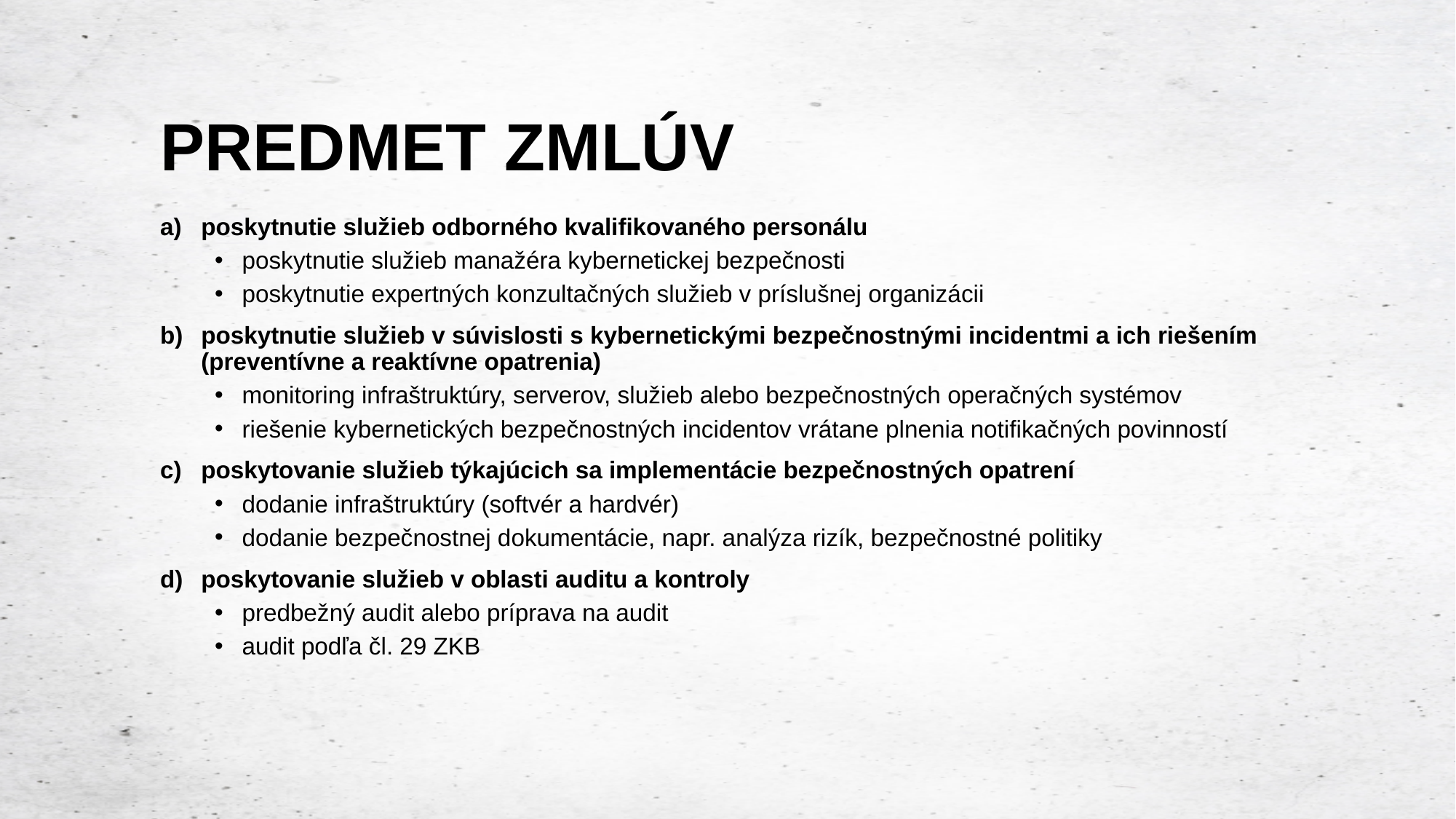

# PREDMET ZMLÚV
poskytnutie služieb odborného kvalifikovaného personálu
poskytnutie služieb manažéra kybernetickej bezpečnosti
poskytnutie expertných konzultačných služieb v príslušnej organizácii
poskytnutie služieb v súvislosti s kybernetickými bezpečnostnými incidentmi a ich riešením (preventívne a reaktívne opatrenia)
monitoring infraštruktúry, serverov, služieb alebo bezpečnostných operačných systémov
riešenie kybernetických bezpečnostných incidentov vrátane plnenia notifikačných povinností
poskytovanie služieb týkajúcich sa implementácie bezpečnostných opatrení
dodanie infraštruktúry (softvér a hardvér)
dodanie bezpečnostnej dokumentácie, napr. analýza rizík, bezpečnostné politiky
poskytovanie služieb v oblasti auditu a kontroly
predbežný audit alebo príprava na audit
audit podľa čl. 29 ZKB